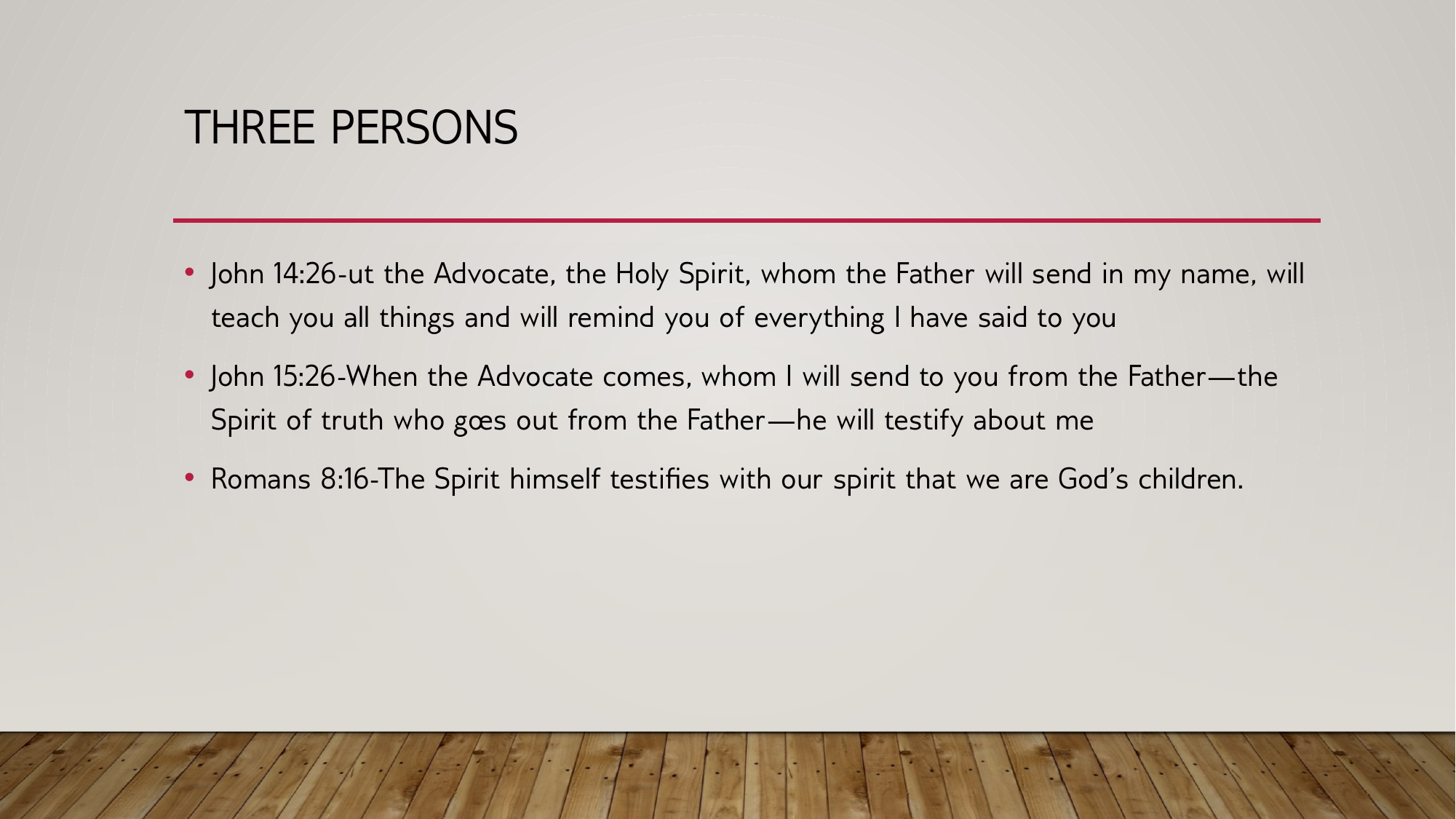

# Three Persons
John 14:26-ut the Advocate, the Holy Spirit, whom the Father will send in my name, will teach you all things and will remind you of everything I have said to you
John 15:26-When the Advocate comes, whom I will send to you from the Father—the Spirit of truth who goes out from the Father—he will testify about me
Romans 8:16-The Spirit himself testifies with our spirit that we are God’s children.